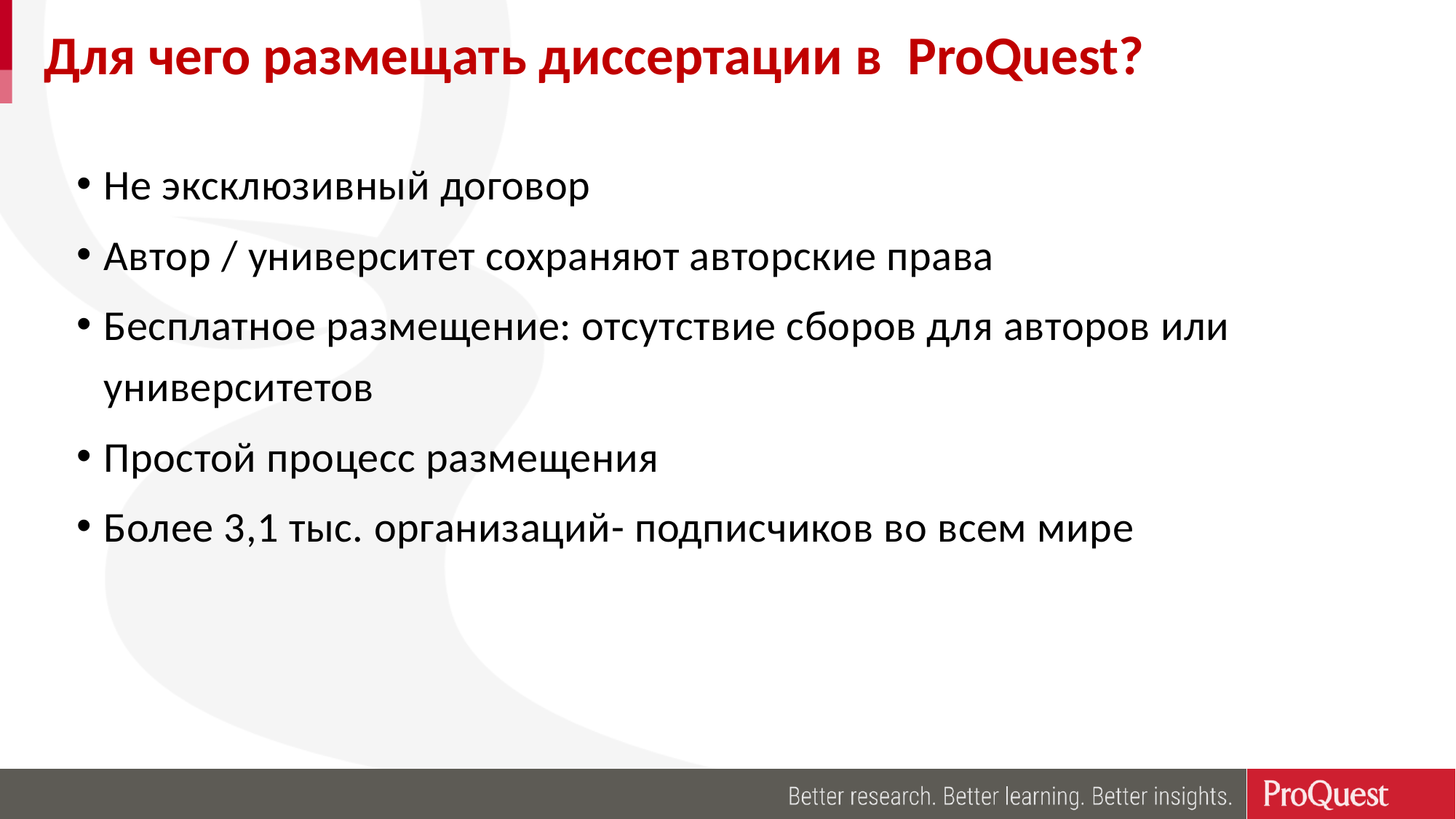

# Для чего размещать диссертации в  ProQuest?
Не эксклюзивный договор
Автор / университет сохраняют авторские права
Бесплатное размещение: отсутствие сборов для авторов или университетов
Простой процесс размещения
Более 3,1 тыс. организаций- подписчиков во всем мире